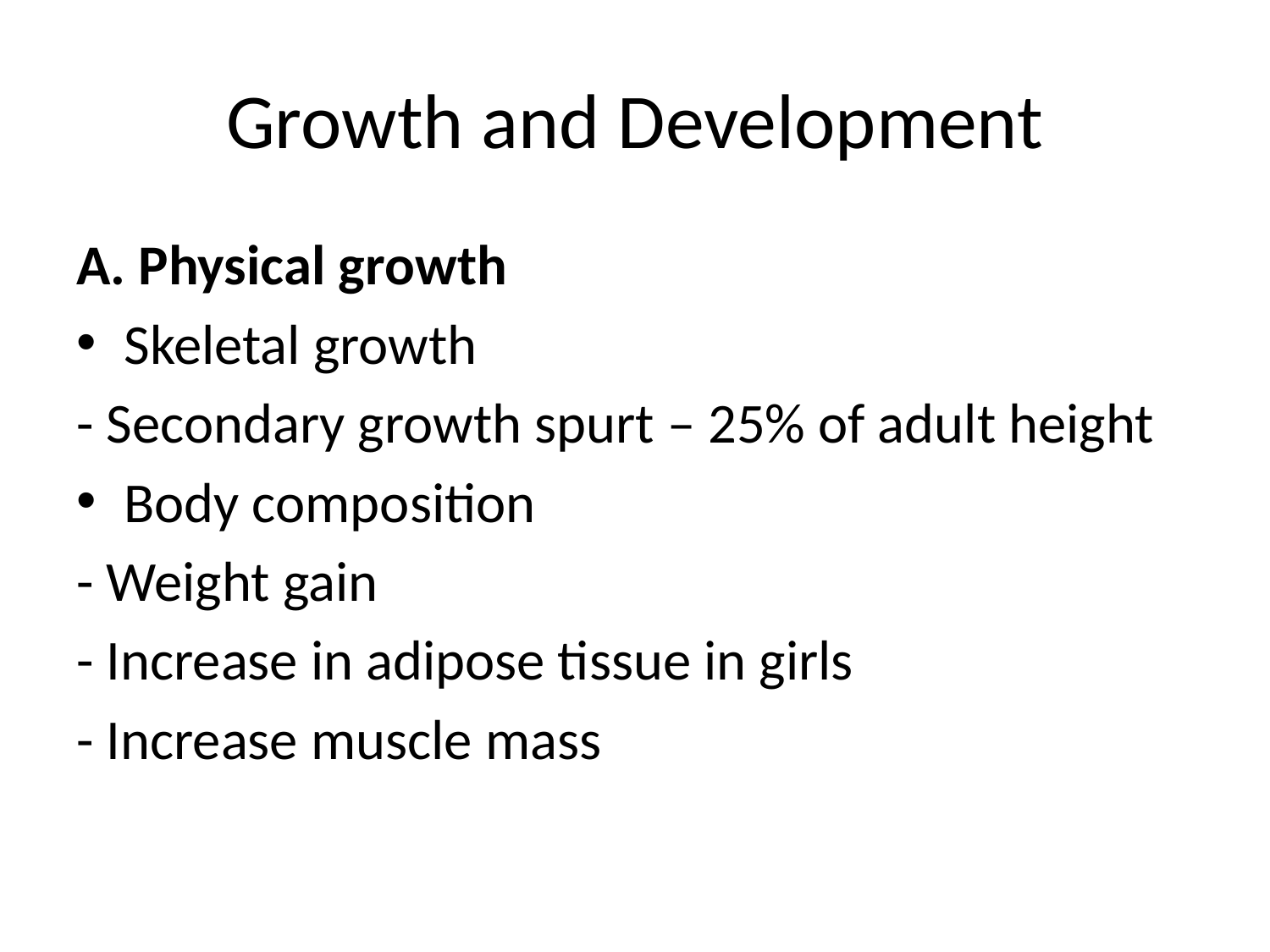

# Growth and Development
A. Physical growth
Skeletal growth
- Secondary growth spurt – 25% of adult height
Body composition
- Weight gain
- Increase in adipose tissue in girls
- Increase muscle mass